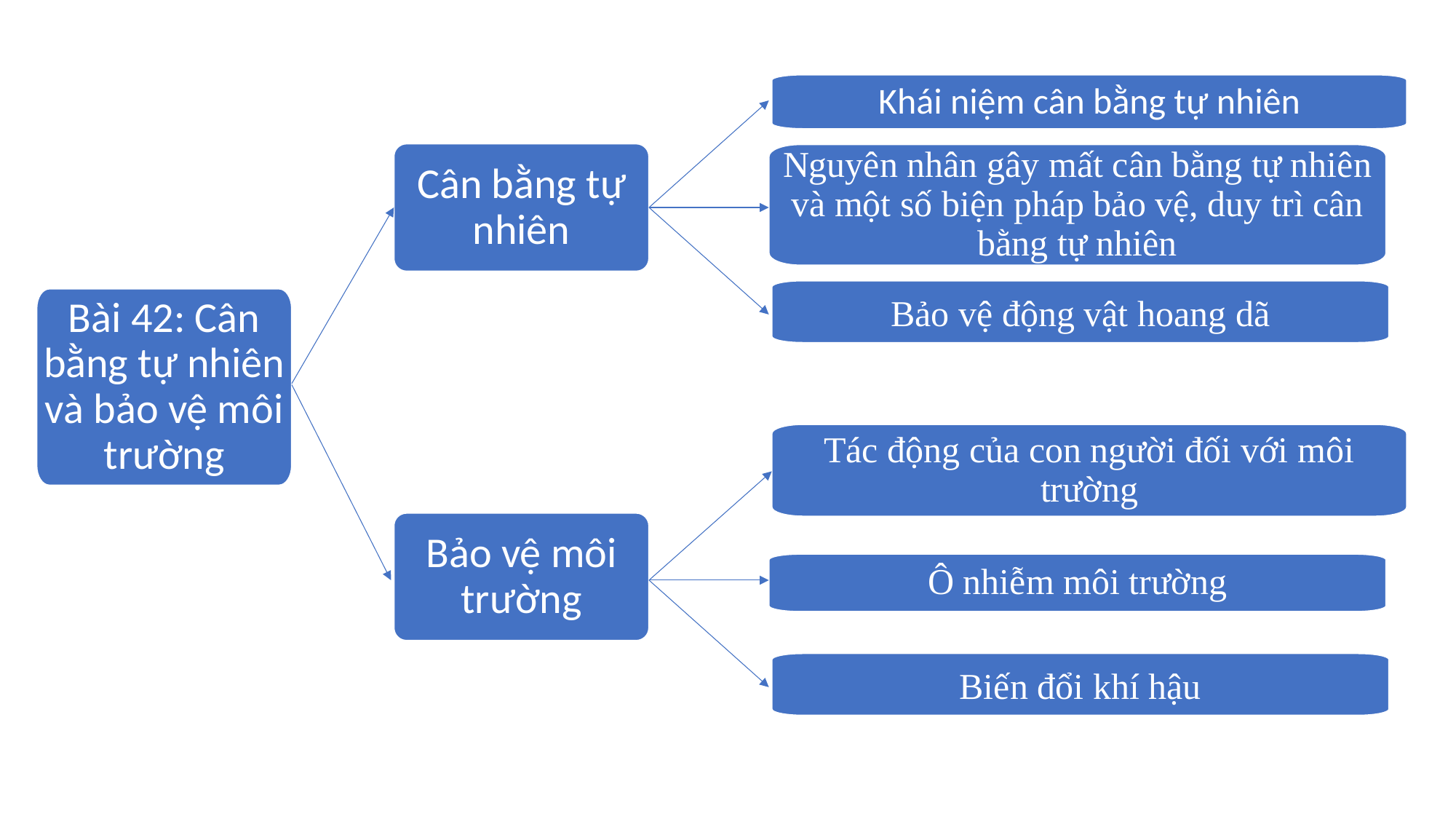

Khái niệm cân bằng tự nhiên
Cân bằng tự nhiên
Nguyên nhân gây mất cân bằng tự nhiên và một số biện pháp bảo vệ, duy trì cân bằng tự nhiên
Bảo vệ động vật hoang dã
Bài 42: Cân bằng tự nhiên và bảo vệ môi trường
Tác động của con người đối với môi trường
Bảo vệ môi trường
Ô nhiễm môi trường
Biến đổi khí hậu